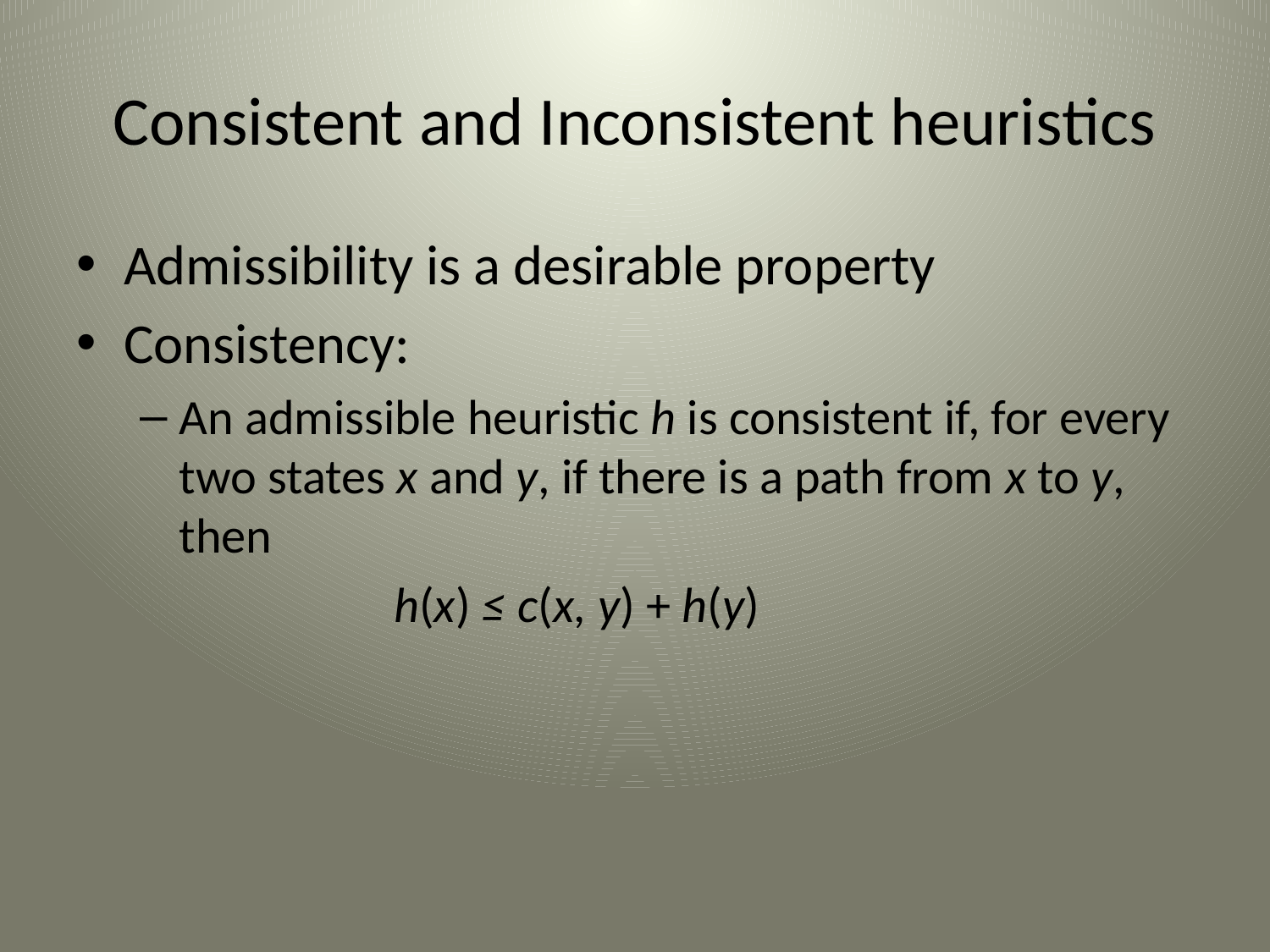

# Consistent and Inconsistent heuristics
Admissibility is a desirable property
Consistency:
An admissible heuristic h is consistent if, for every two states x and y, if there is a path from x to y, then
		h(x) ≤ c(x, y) + h(y)